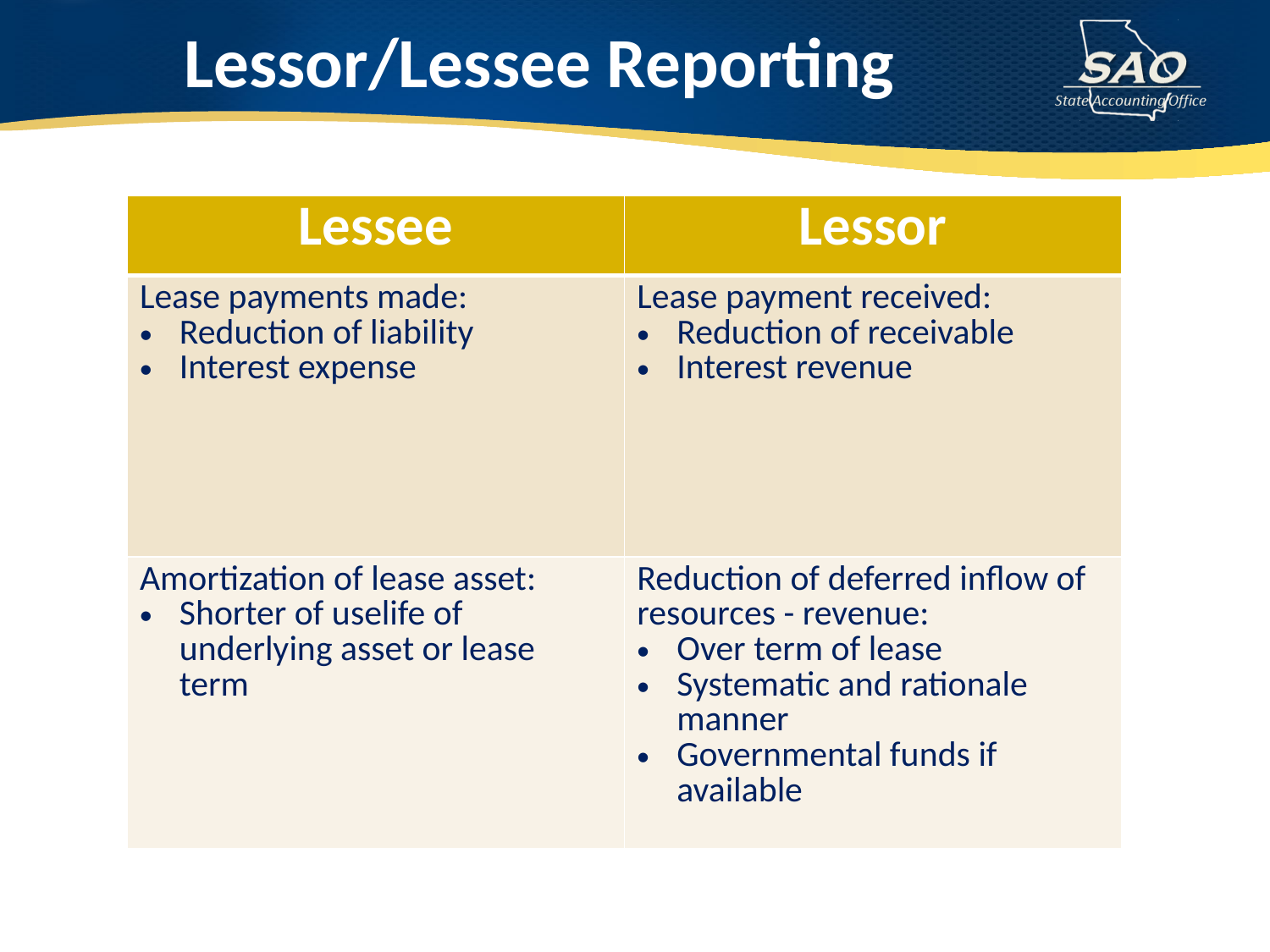

# Lessor/Lessee Reporting

| Lessee | Lessor |
| --- | --- |
| Lease payments made: Reduction of liability Interest expense | Lease payment received: Reduction of receivable Interest revenue |
| Amortization of lease asset: Shorter of uselife of underlying asset or lease term | Reduction of deferred inflow of resources - revenue: Over term of lease Systematic and rationale manner Governmental funds if available |